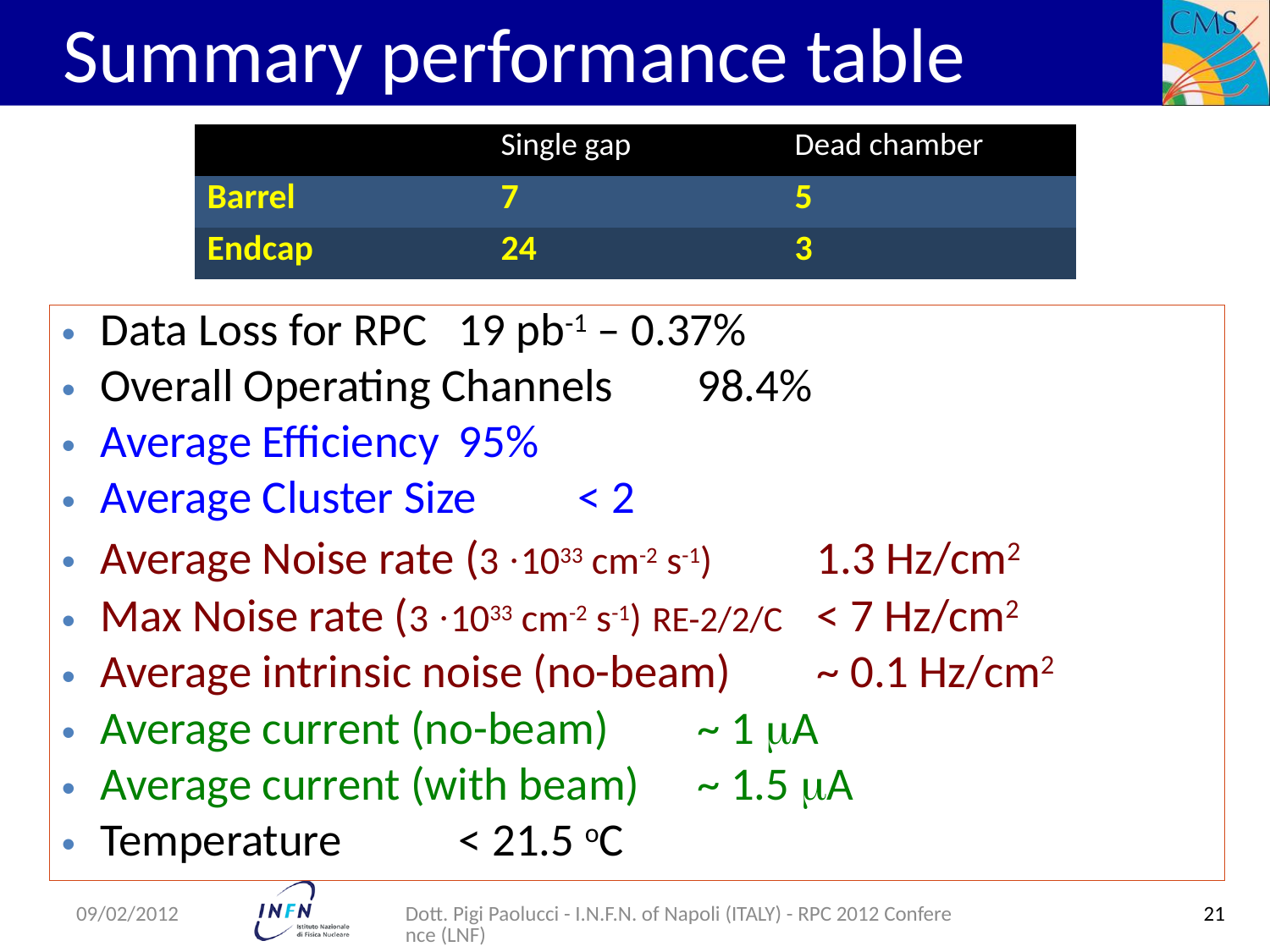

# Summary performance table
|  | Single gap | Dead chamber |
| --- | --- | --- |
| Barrel | 7 | 5 |
| Endcap | 24 | 3 |
Data Loss for RPC				19 pb‐1 – 0.37%
Overall Operating Channels			98.4%
Average Efficiency					95%
Average Cluster Size				< 2
Average Noise rate (3 ·1033 cm-2 s-1)		1.3 Hz/cm2
Max Noise rate (3 ·1033 cm-2 s-1) RE-2/2/C		< 7 Hz/cm2
Average intrinsic noise (no-beam) 		~ 0.1 Hz/cm2
Average current (no-beam) 			~ 1 μA
Average current (with beam) 			~ 1.5 μA
Temperature					< 21.5 oC

09/02/2012
Dott. Pigi Paolucci - I.N.F.N. of Napoli (ITALY) - RPC 2012 Conference (LNF)
21